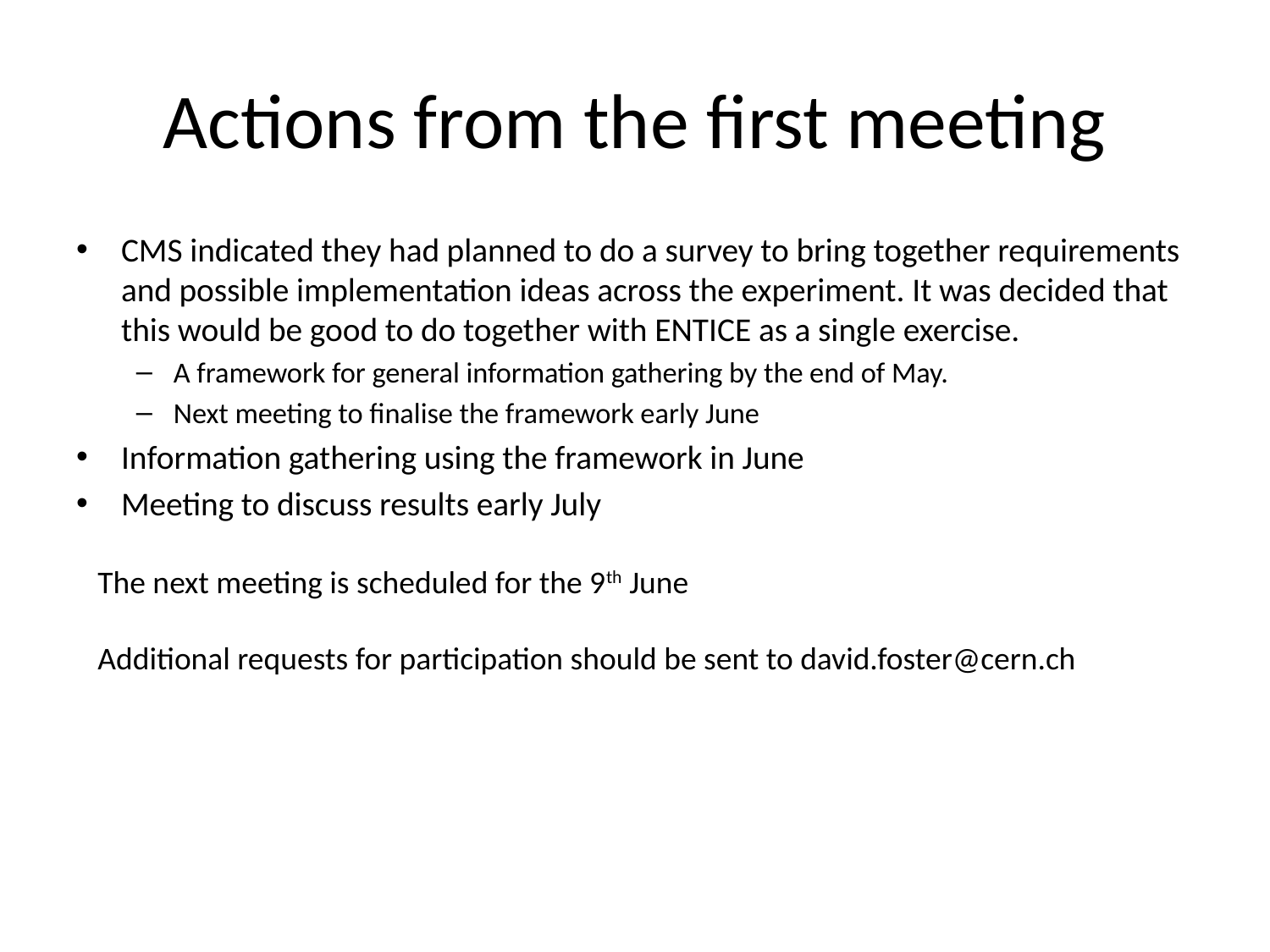

# Actions from the first meeting
CMS indicated they had planned to do a survey to bring together requirements and possible implementation ideas across the experiment. It was decided that this would be good to do together with ENTICE as a single exercise.
A framework for general information gathering by the end of May.
Next meeting to finalise the framework early June
Information gathering using the framework in June
Meeting to discuss results early July

The next meeting is scheduled for the 9th June

Additional requests for participation should be sent to david.foster@cern.ch